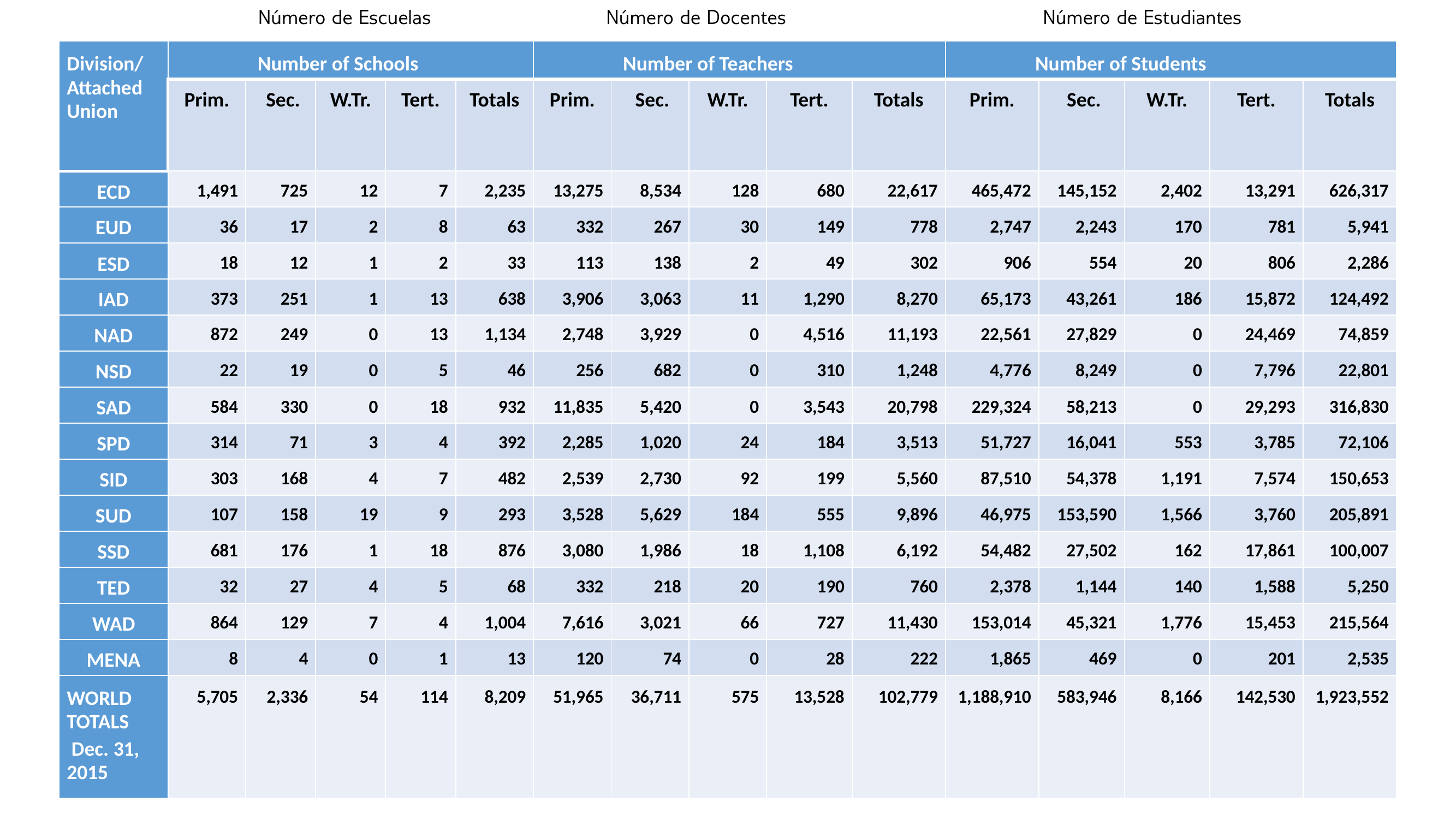

Número de Escuelas
Número de Docentes
Número de Estudiantes

| Division/ Attached Union | Number of Schools |  |  |  |  | Number of Teachers |  |  |  |  | Number of Students |  |  |  |  |
| --- | --- | --- | --- | --- | --- | --- | --- | --- | --- | --- | --- | --- | --- | --- | --- |
|  | Prim. | Sec. | W.Tr. | Tert. | Totals | Prim. | Sec. | W.Tr. | Tert. | Totals | Prim. | Sec. | W.Tr. | Tert. | Totals |
| ECD | 1,491 | 725 | 12 | 7 | 2,235 | 13,275 | 8,534 | 128 | 680 | 22,617 | 465,472 | 145,152 | 2,402 | 13,291 | 626,317 |
| EUD | 36 | 17 | 2 | 8 | 63 | 332 | 267 | 30 | 149 | 778 | 2,747 | 2,243 | 170 | 781 | 5,941 |
| ESD | 18 | 12 | 1 | 2 | 33 | 113 | 138 | 2 | 49 | 302 | 906 | 554 | 20 | 806 | 2,286 |
| IAD | 373 | 251 | 1 | 13 | 638 | 3,906 | 3,063 | 11 | 1,290 | 8,270 | 65,173 | 43,261 | 186 | 15,872 | 124,492 |
| NAD | 872 | 249 | 0 | 13 | 1,134 | 2,748 | 3,929 | 0 | 4,516 | 11,193 | 22,561 | 27,829 | 0 | 24,469 | 74,859 |
| NSD | 22 | 19 | 0 | 5 | 46 | 256 | 682 | 0 | 310 | 1,248 | 4,776 | 8,249 | 0 | 7,796 | 22,801 |
| SAD | 584 | 330 | 0 | 18 | 932 | 11,835 | 5,420 | 0 | 3,543 | 20,798 | 229,324 | 58,213 | 0 | 29,293 | 316,830 |
| SPD | 314 | 71 | 3 | 4 | 392 | 2,285 | 1,020 | 24 | 184 | 3,513 | 51,727 | 16,041 | 553 | 3,785 | 72,106 |
| SID | 303 | 168 | 4 | 7 | 482 | 2,539 | 2,730 | 92 | 199 | 5,560 | 87,510 | 54,378 | 1,191 | 7,574 | 150,653 |
| SUD | 107 | 158 | 19 | 9 | 293 | 3,528 | 5,629 | 184 | 555 | 9,896 | 46,975 | 153,590 | 1,566 | 3,760 | 205,891 |
| SSD | 681 | 176 | 1 | 18 | 876 | 3,080 | 1,986 | 18 | 1,108 | 6,192 | 54,482 | 27,502 | 162 | 17,861 | 100,007 |
| TED | 32 | 27 | 4 | 5 | 68 | 332 | 218 | 20 | 190 | 760 | 2,378 | 1,144 | 140 | 1,588 | 5,250 |
| WAD | 864 | 129 | 7 | 4 | 1,004 | 7,616 | 3,021 | 66 | 727 | 11,430 | 153,014 | 45,321 | 1,776 | 15,453 | 215,564 |
| MENA | 8 | 4 | 0 | 1 | 13 | 120 | 74 | 0 | 28 | 222 | 1,865 | 469 | 0 | 201 | 2,535 |
| WORLD TOTALS Dec. 31, 2015 | 5,705 | 2,336 | 54 | 114 | 8,209 | 51,965 | 36,711 | 575 | 13,528 | 102,779 | 1,188,910 | 583,946 | 8,166 | 142,530 | 1,923,552 |